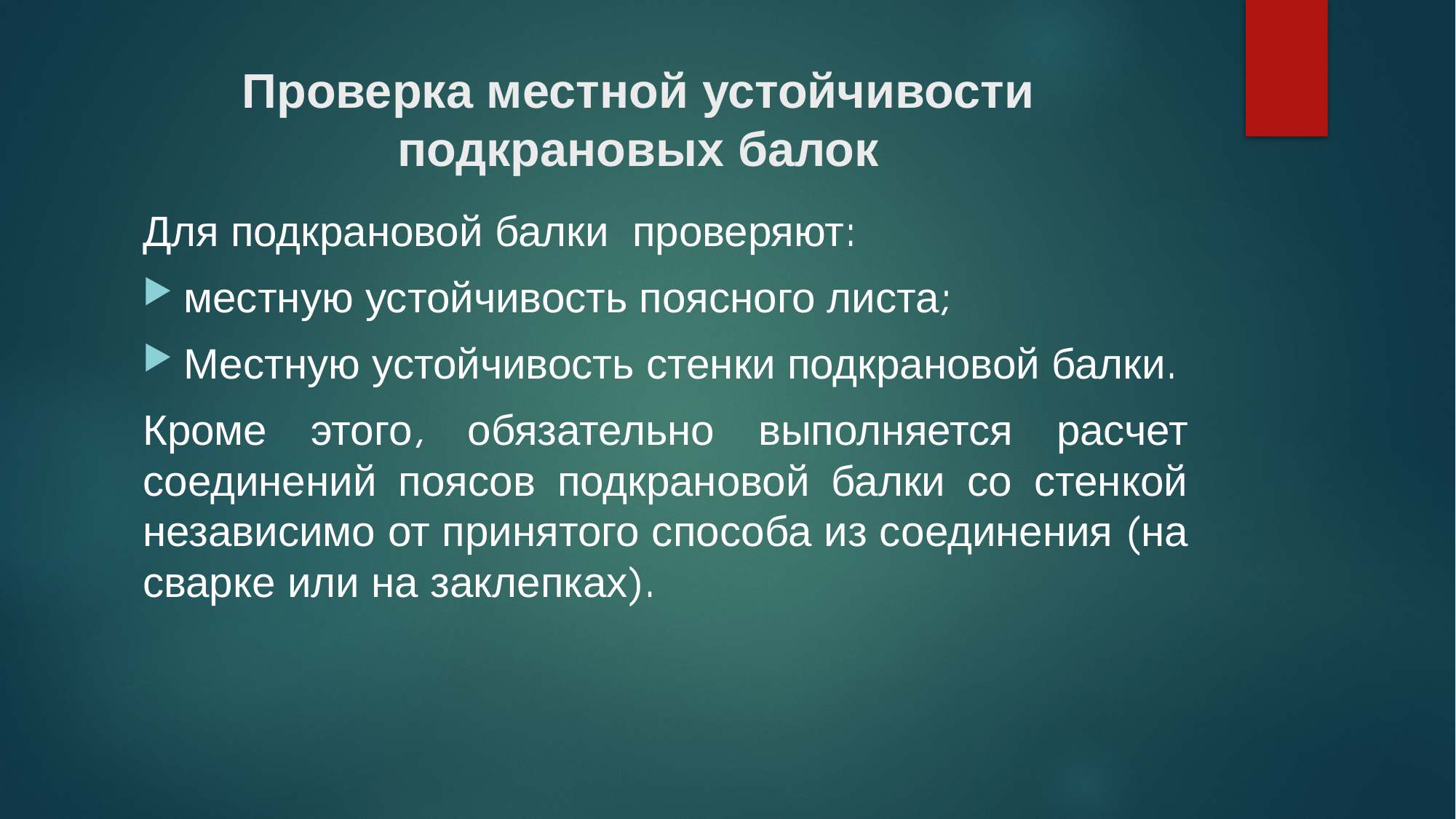

# Проверка местной устойчивости подкрановых балок
Для подкрановой балки  проверяют:
местную устойчивость поясного листа;
Местную устойчивость стенки подкрановой балки.
Кроме этого, обязательно выполняется расчет соединений поясов подкрановой балки со стенкой независимо от принятого способа из соединения (на сварке или на заклепках).